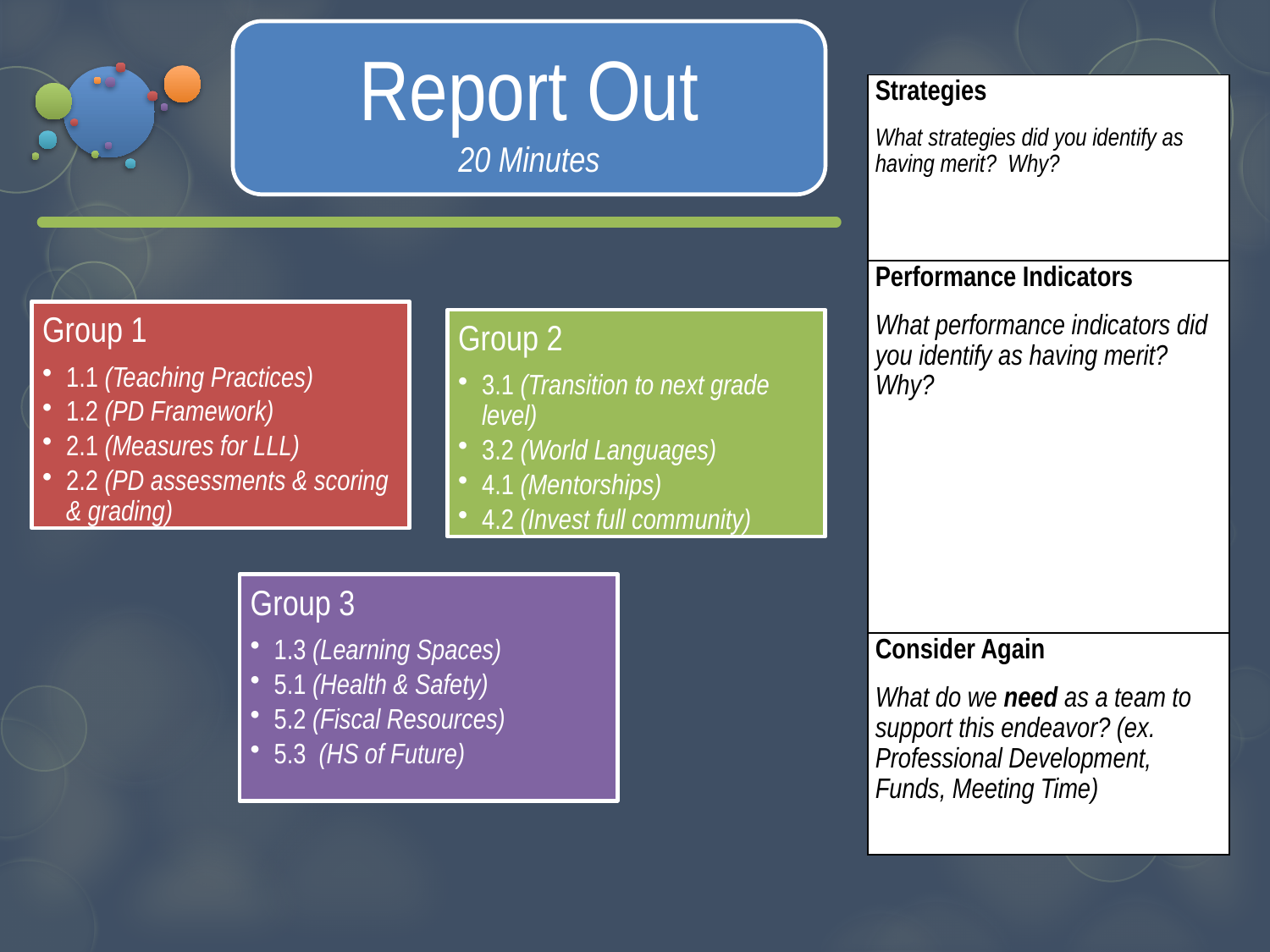

Report Out
20 Minutes

| Strategies What strategies did you identify as having merit? Why? |
| --- |
| Performance Indicators What performance indicators did you identify as having merit? Why? |
| Consider Again What do we need as a team to support this endeavor? (ex. Professional Development, Funds, Meeting Time) |
Group 1
1.1 (Teaching Practices)
1.2 (PD Framework)
2.1 (Measures for LLL)
2.2 (PD assessments & scoring & grading)
Group 2
3.1 (Transition to next grade level)
3.2 (World Languages)
4.1 (Mentorships)
4.2 (Invest full community)
Group 3
1.3 (Learning Spaces)
5.1 (Health & Safety)
5.2 (Fiscal Resources)
5.3  (HS of Future)